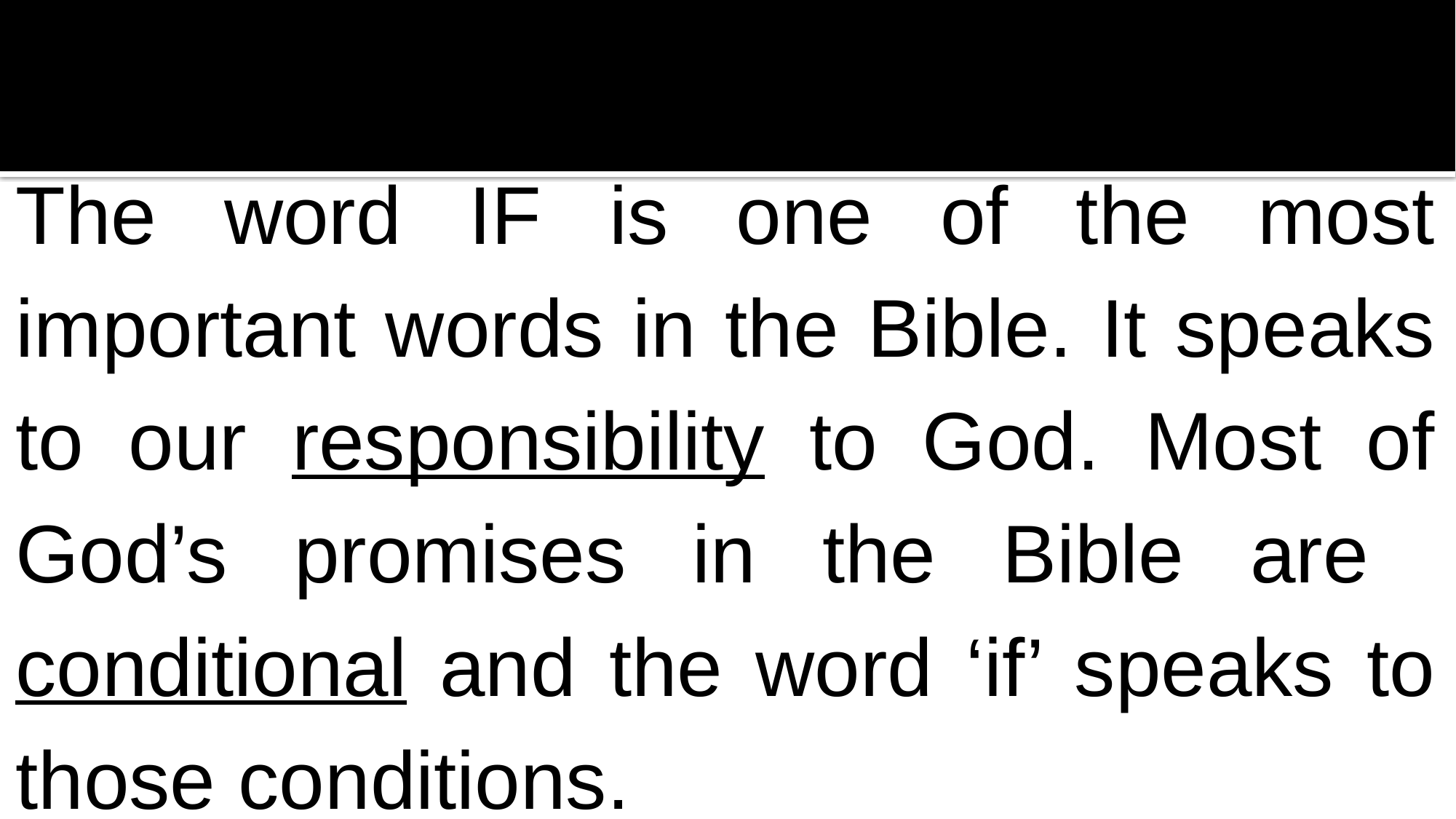

The word IF is one of the most important words in the Bible. It speaks to our responsibility to God. Most of God’s promises in the Bible are  conditional and the word ‘if’ speaks to those conditions.